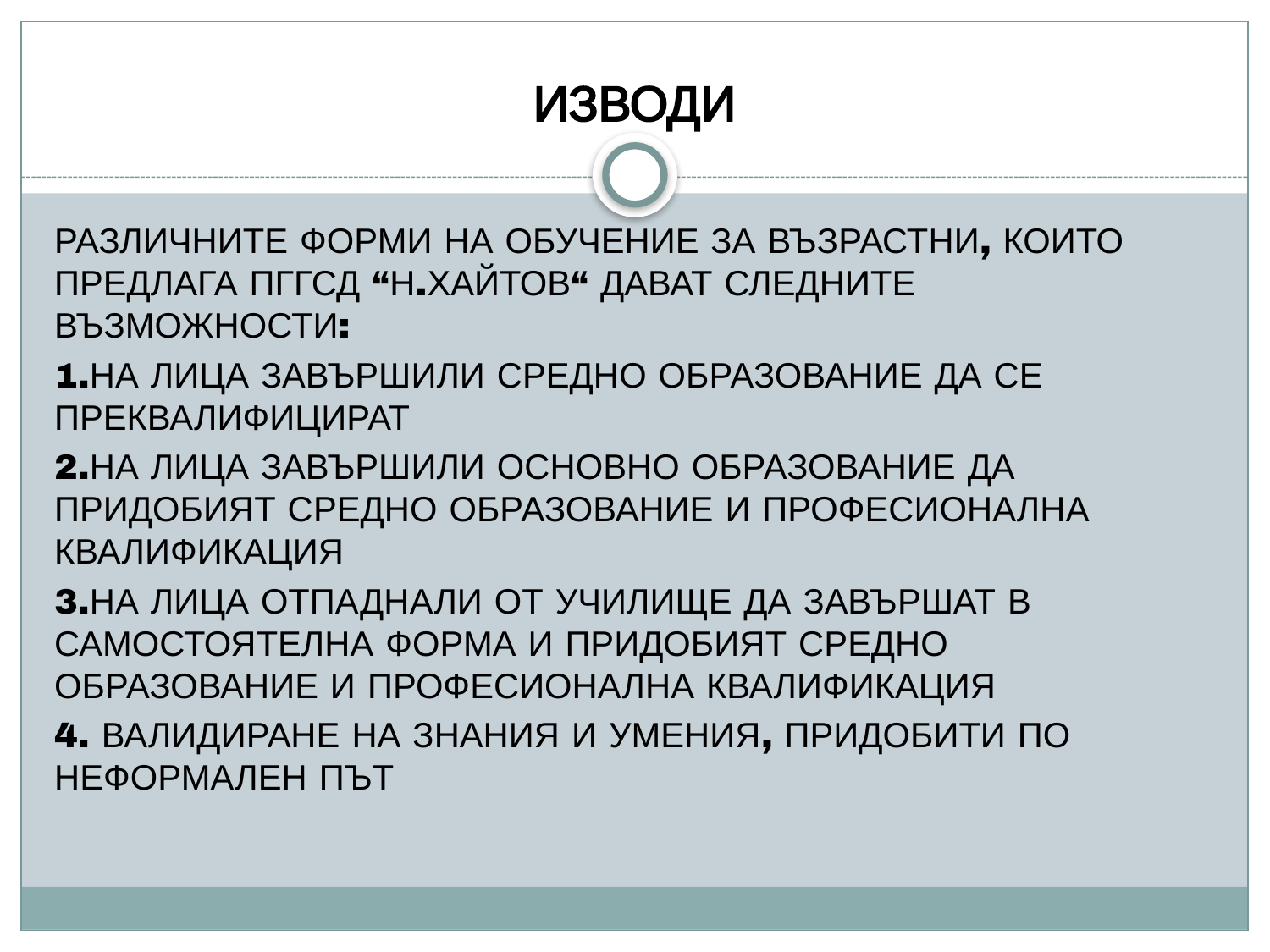

# ИЗВОДИ
РАЗЛИЧНИТЕ ФОРМИ НА ОБУЧЕНИЕ ЗА ВЪЗРАСТНИ, КОИТО ПРЕДЛАГА ПГГСД “Н.ХАЙТОВ“ ДАВАТ СЛЕДНИТЕ ВЪЗМОЖНОСТИ:
1.НА ЛИЦА ЗАВЪРШИЛИ СРЕДНО ОБРАЗОВАНИЕ ДА СЕ ПРЕКВАЛИФИЦИРАТ
2.НА ЛИЦА ЗАВЪРШИЛИ ОСНОВНО ОБРАЗОВАНИЕ ДА ПРИДОБИЯТ СРЕДНО ОБРАЗОВАНИЕ И ПРОФЕСИОНАЛНА КВАЛИФИКАЦИЯ
3.НА ЛИЦА ОТПАДНАЛИ ОТ УЧИЛИЩЕ ДА ЗАВЪРШАТ В САМОСТОЯТЕЛНА ФОРМА И ПРИДОБИЯТ СРЕДНО ОБРАЗОВАНИЕ И ПРОФЕСИОНАЛНА КВАЛИФИКАЦИЯ
4. ВАЛИДИРАНЕ НА ЗНАНИЯ И УМЕНИЯ, ПРИДОБИТИ ПО НЕФОРМАЛЕН ПЪТ